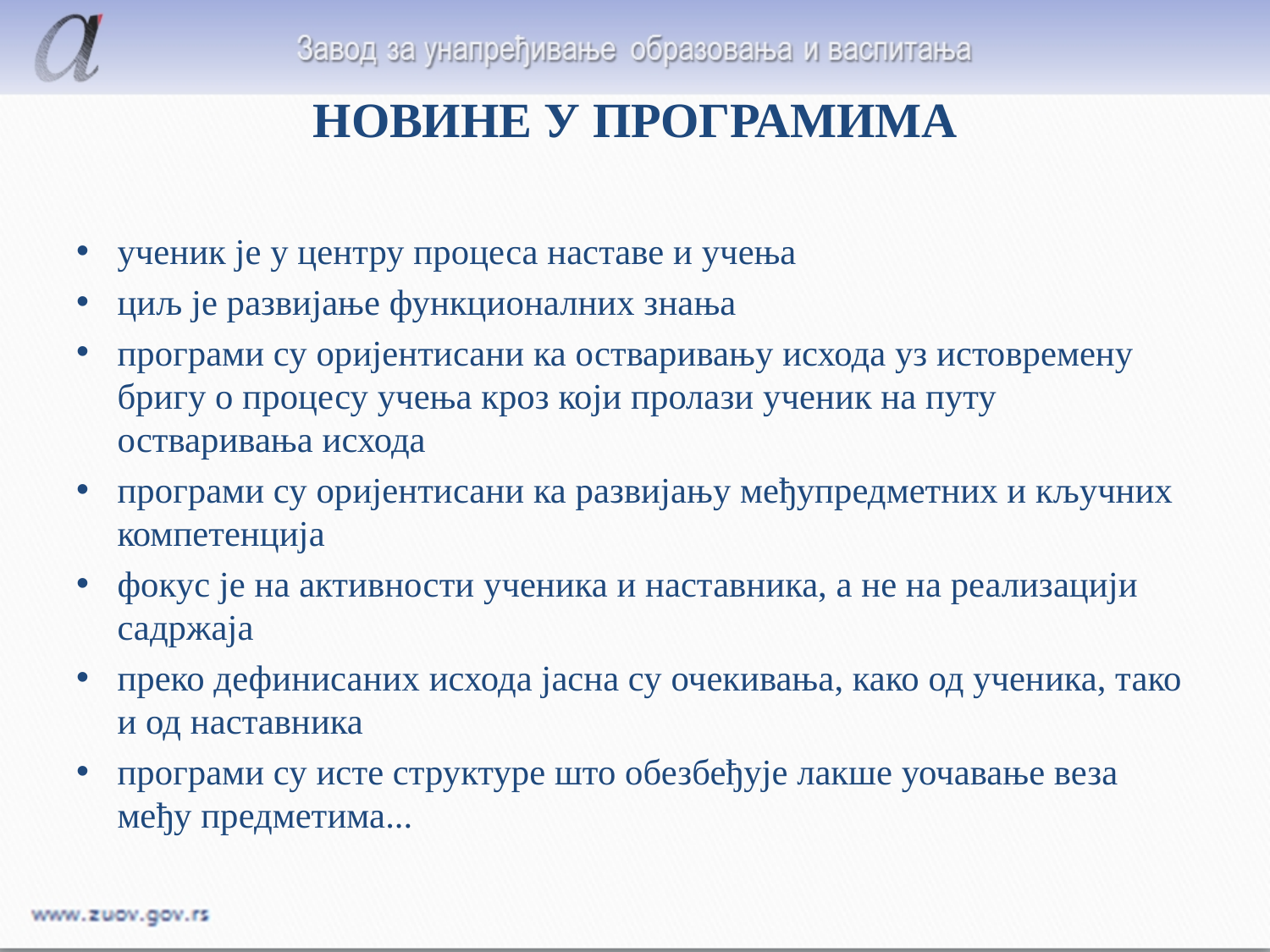

# НОВИНЕ У ПРОГРАМИМА
ученик је у центру процеса наставе и учења
циљ је развијање функционалних знања
програми су оријентисани ка остваривању исхода уз истовремену бригу о процесу учења кроз који пролази ученик на путу остваривања исхода
програми су оријентисани ка развијању међупредметних и кључних компетенција
фокус је на активности ученика и наставника, а не на реализацији садржаја
преко дефинисаних исхода јасна су очекивања, како од ученика, тако и од наставника
програми су исте структуре што обезбеђује лакше уочавање веза међу предметима...